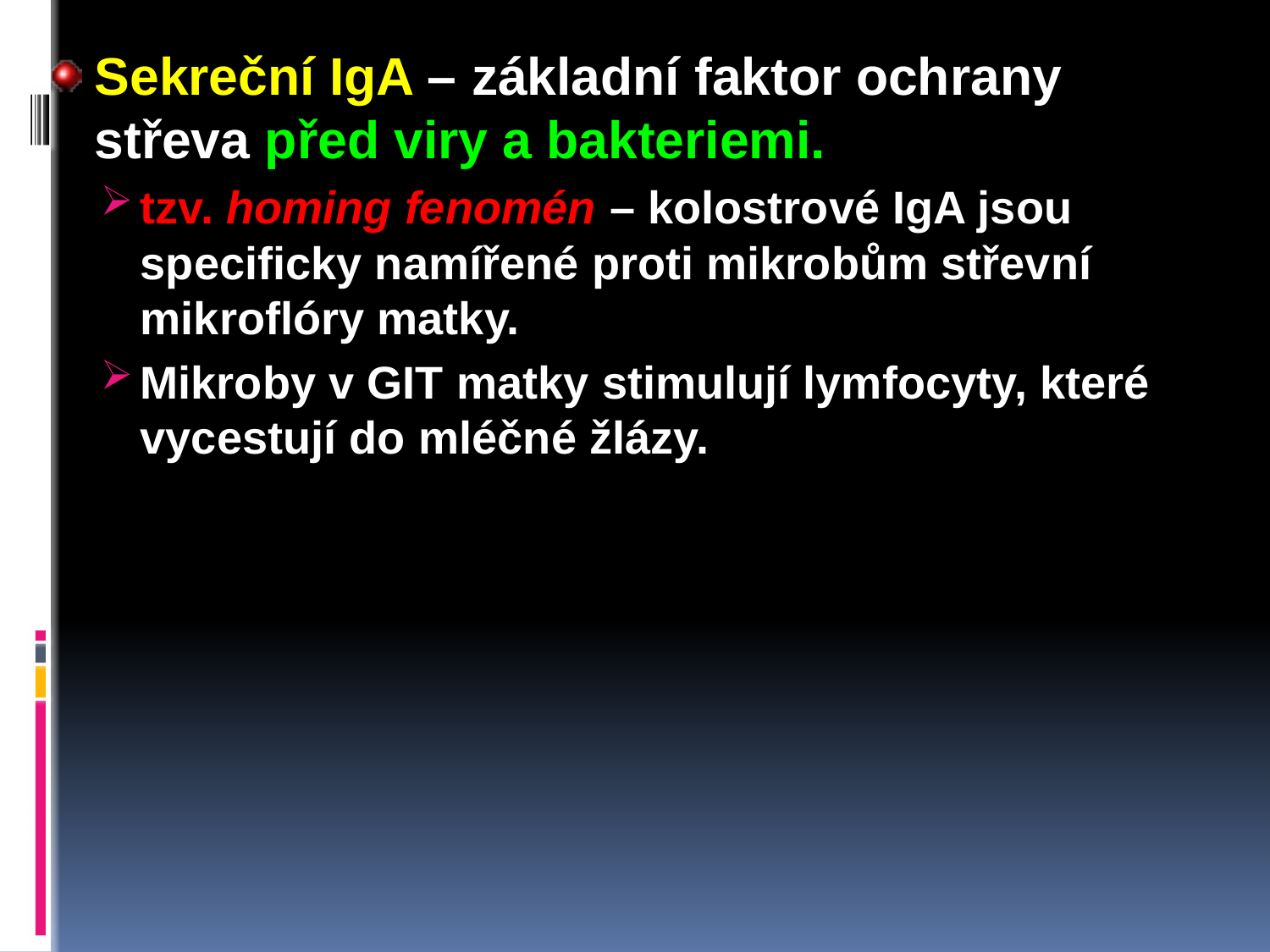

Sekreční IgA – základní faktor ochrany střeva před viry a bakteriemi.
tzv. homing fenomén – kolostrové IgA jsou specificky namířené proti mikrobům střevní mikroflóry matky.
Mikroby v GIT matky stimulují lymfocyty, které vycestují do mléčné žlázy.